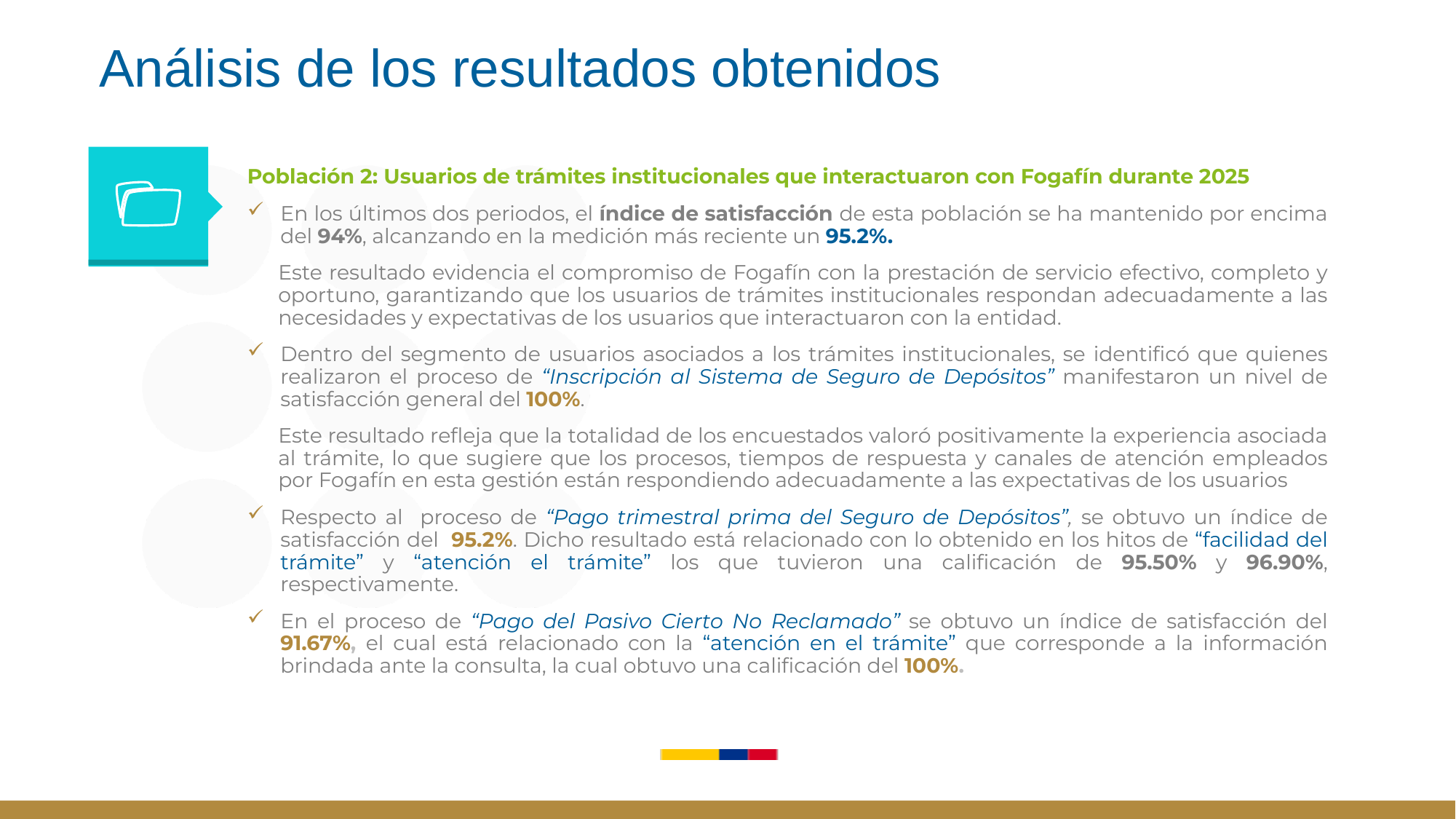

# Análisis de los resultados obtenidos

Población 2: Usuarios de trámites institucionales que interactuaron con Fogafín durante 2025
En los últimos dos periodos, el índice de satisfacción de esta población se ha mantenido por encima del 94%, alcanzando en la medición más reciente un 95.2%.
Este resultado evidencia el compromiso de Fogafín con la prestación de servicio efectivo, completo y oportuno, garantizando que los usuarios de trámites institucionales respondan adecuadamente a las necesidades y expectativas de los usuarios que interactuaron con la entidad.
Dentro del segmento de usuarios asociados a los trámites institucionales, se identificó que quienes realizaron el proceso de “Inscripción al Sistema de Seguro de Depósitos” manifestaron un nivel de satisfacción general del 100%.
Este resultado refleja que la totalidad de los encuestados valoró positivamente la experiencia asociada al trámite, lo que sugiere que los procesos, tiempos de respuesta y canales de atención empleados por Fogafín en esta gestión están respondiendo adecuadamente a las expectativas de los usuarios
Respecto al  proceso de “Pago trimestral prima del Seguro de Depósitos”, se obtuvo un índice de satisfacción del  95.2%. Dicho resultado está relacionado con lo obtenido en los hitos de “facilidad del trámite” y “atención el trámite” los que tuvieron una calificación de 95.50% y 96.90%, respectivamente.
En el proceso de “Pago del Pasivo Cierto No Reclamado” se obtuvo un índice de satisfacción del 91.67%, el cual está relacionado con la “atención en el trámite” que corresponde a la información brindada ante la consulta, la cual obtuvo una calificación del 100%.